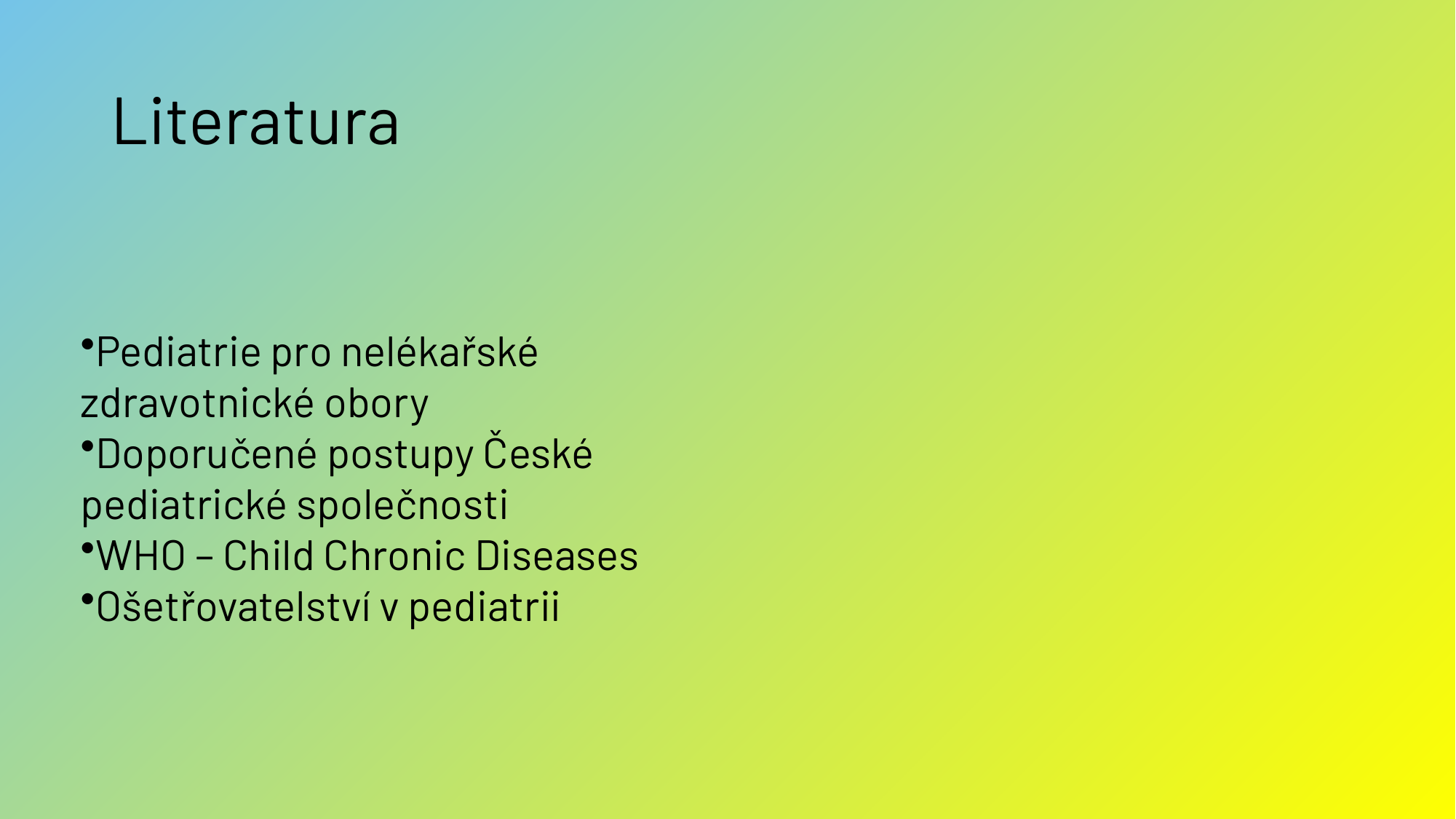

# Literatura

Pediatrie pro nelékařské zdravotnické obory
Doporučené postupy České pediatrické společnosti
WHO – Child Chronic Diseases
Ošetřovatelství v pediatrii